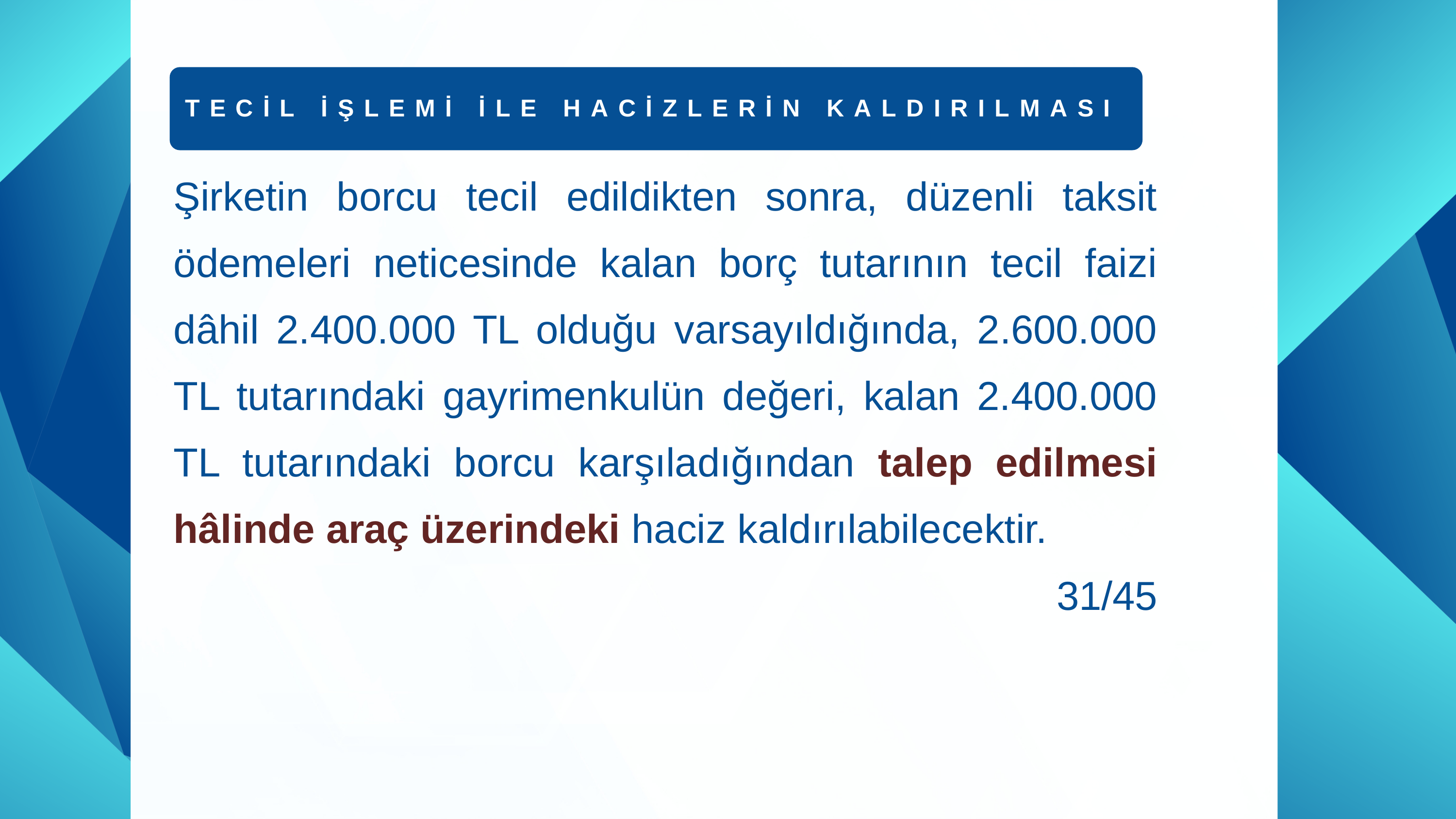

TECİL İŞLEMİ İLE HACİZLERİN KALDIRILMASI

Şirketin borcu tecil edildikten sonra, düzenli taksit ödemeleri neticesinde kalan borç tutarının tecil faizi dâhil 2.400.000 TL olduğu varsayıldığında, 2.600.000 TL tutarındaki gayrimenkulün değeri, kalan 2.400.000 TL tutarındaki borcu karşıladığından talep edilmesi hâlinde araç üzerindeki haciz kaldırılabilecektir.
31/45